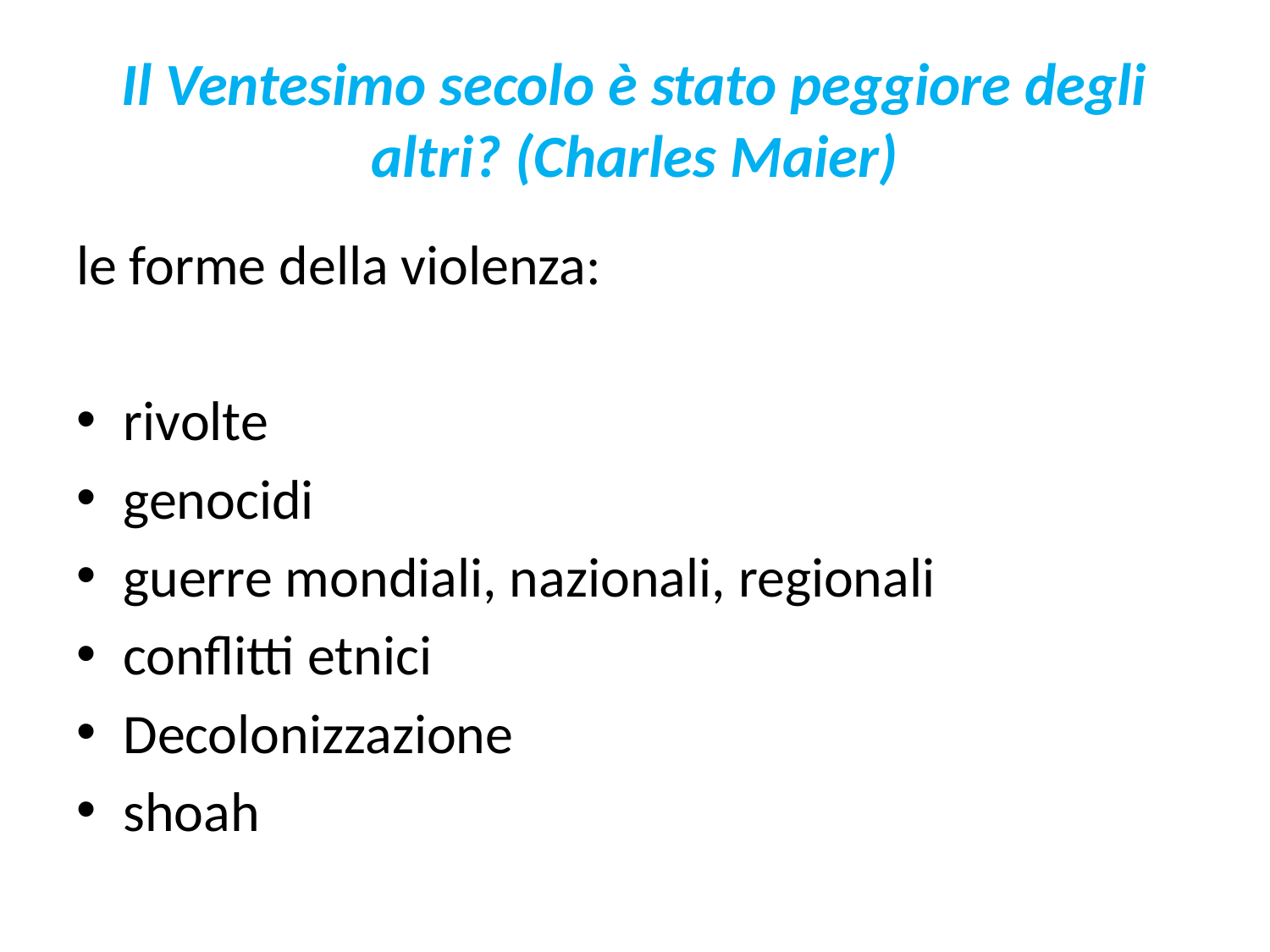

# Il Ventesimo secolo è stato peggiore degli altri? (Charles Maier)
le forme della violenza:

rivolte
genocidi
guerre mondiali, nazionali, regionali
conflitti etnici
Decolonizzazione
shoah